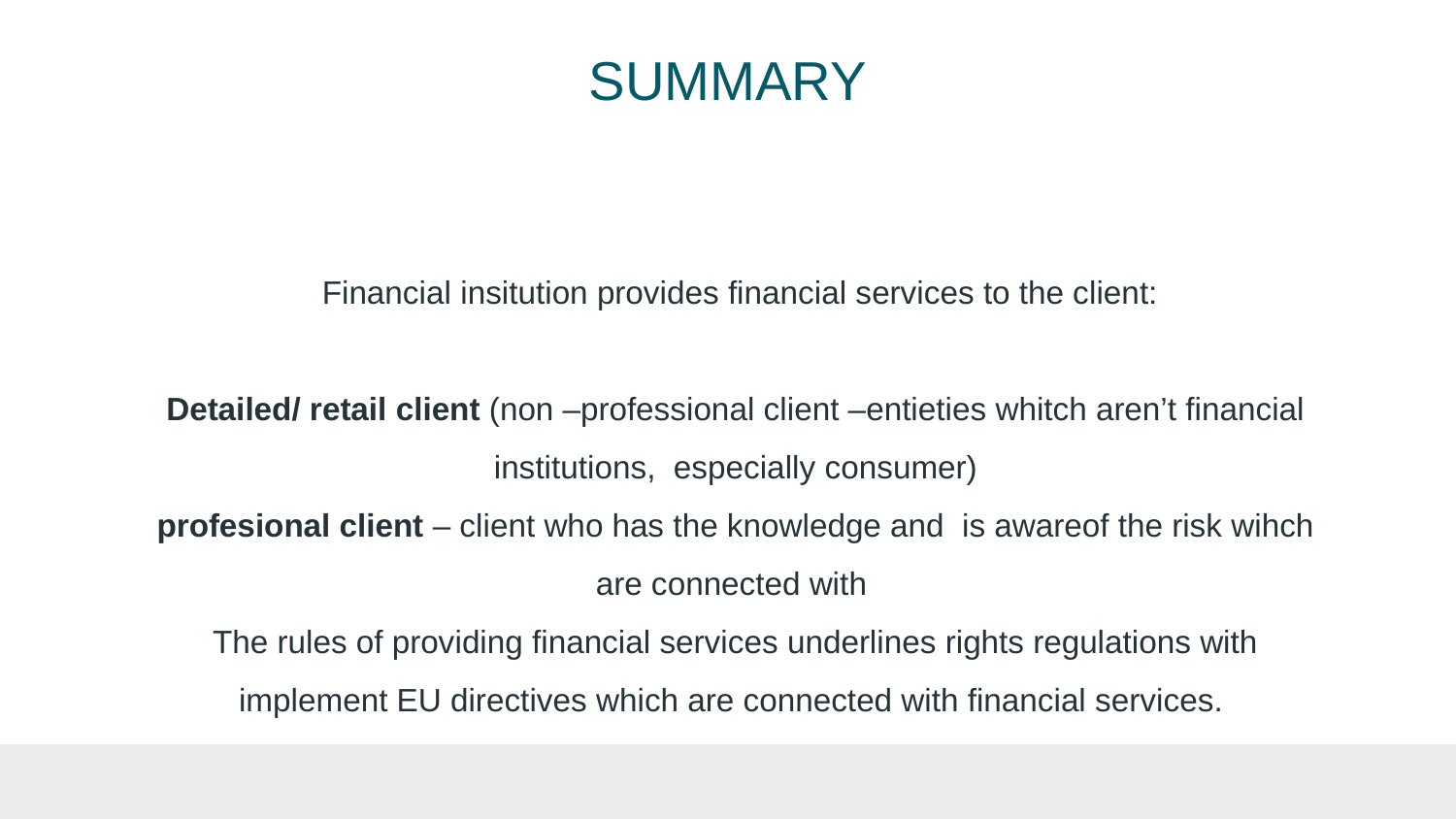

# SUMMARY
 Financial insitution provides financial services to the client:

Detailed/ retail client (non –professional client –entieties whitch aren’t financial institutions,  especially consumer)
profesional client – client who has the knowledge and  is awareof the risk wihch are connected with
The rules of providing financial services underlines rights regulations with implement EU directives which are connected with financial services.